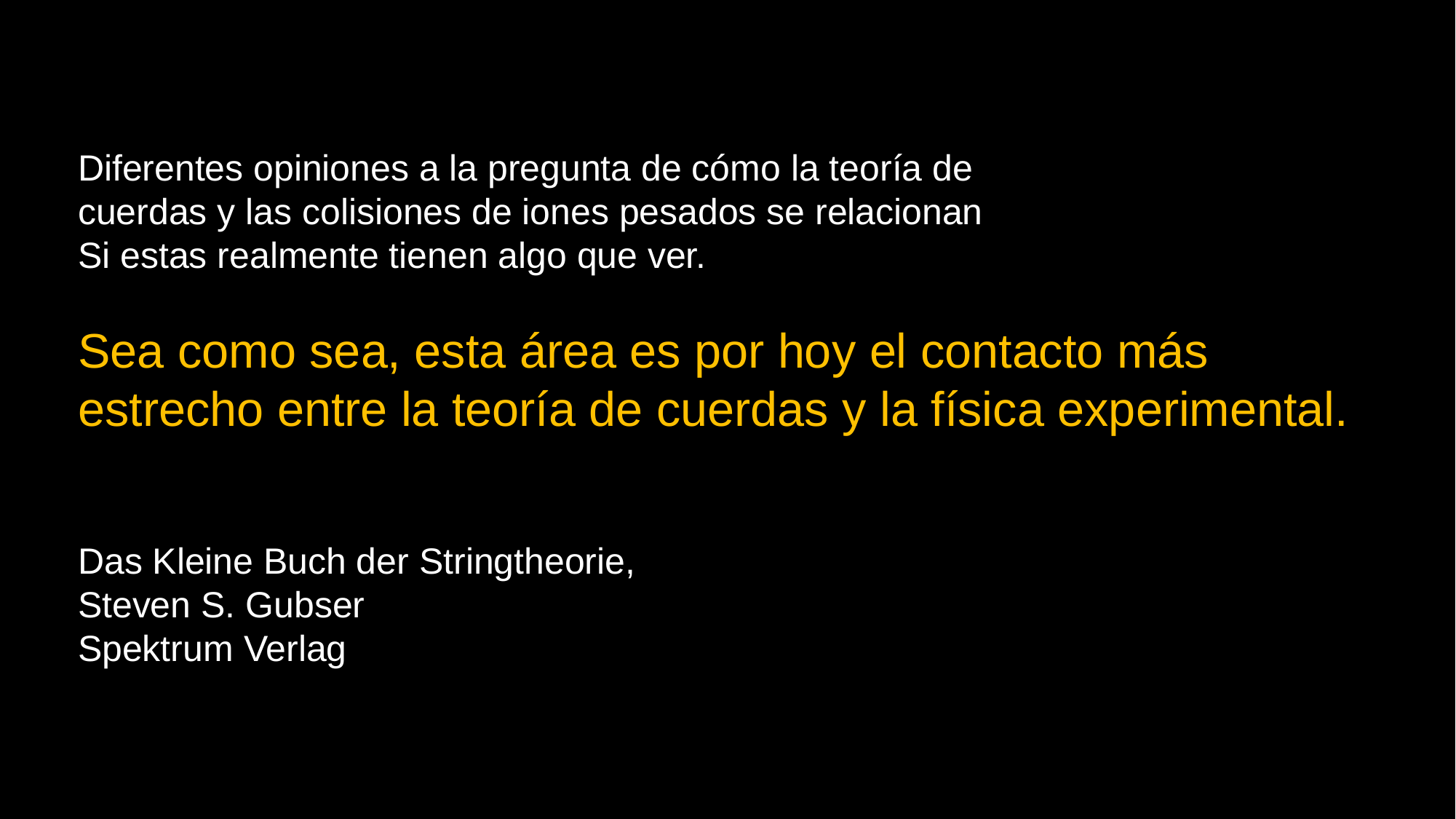

Diferentes opiniones a la pregunta de cómo la teoría de
cuerdas y las colisiones de iones pesados se relacionan
Si estas realmente tienen algo que ver.

Sea como sea, esta área es por hoy el contacto más
estrecho entre la teoría de cuerdas y la física experimental.

Das Kleine Buch der Stringtheorie,
Steven S. Gubser
Spektrum Verlag